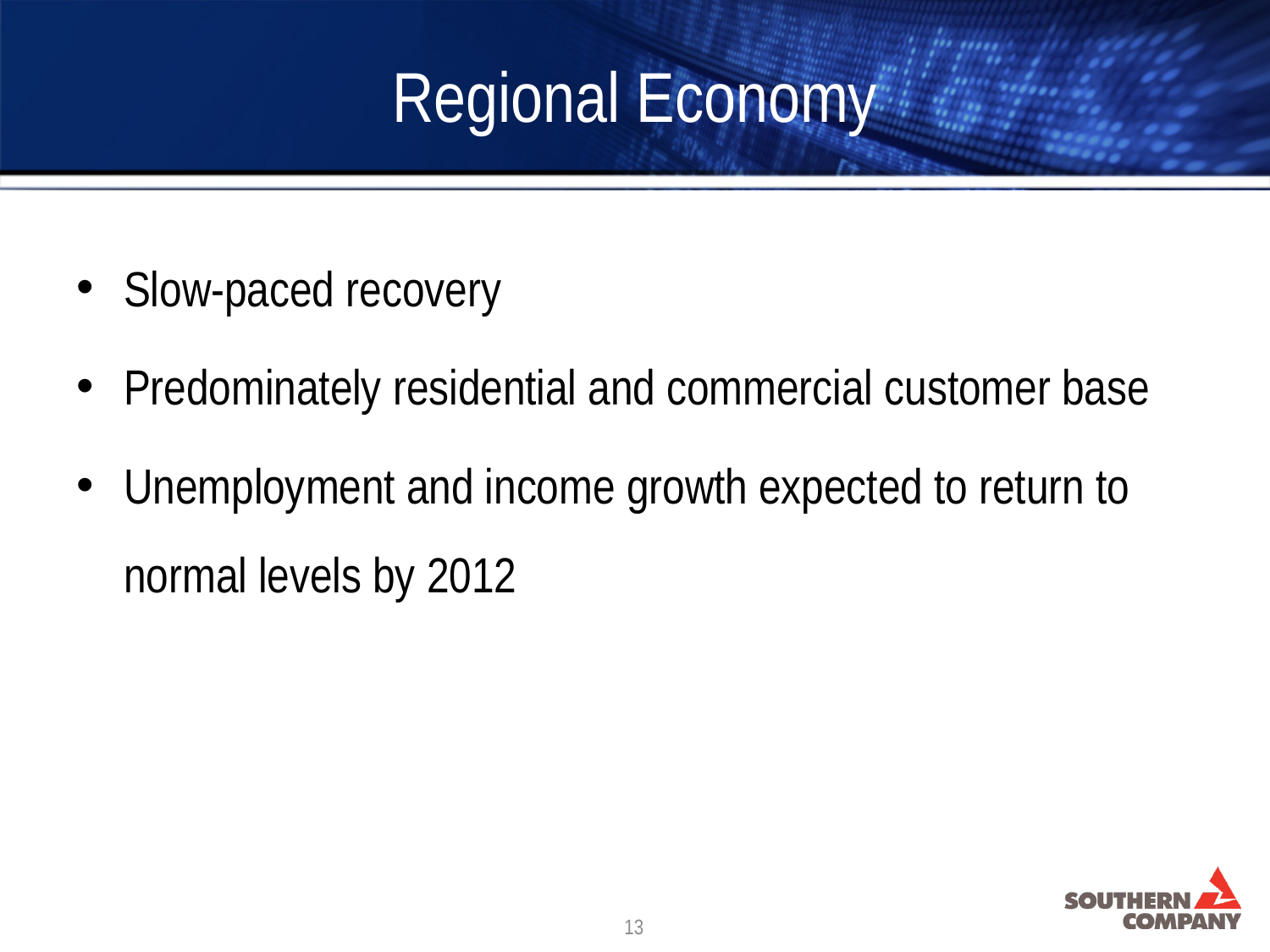

Regional Economy
Slow-paced recovery
Predominately residential and commercial customer base
Unemployment and income growth expected to return to normal levels by 2012
13